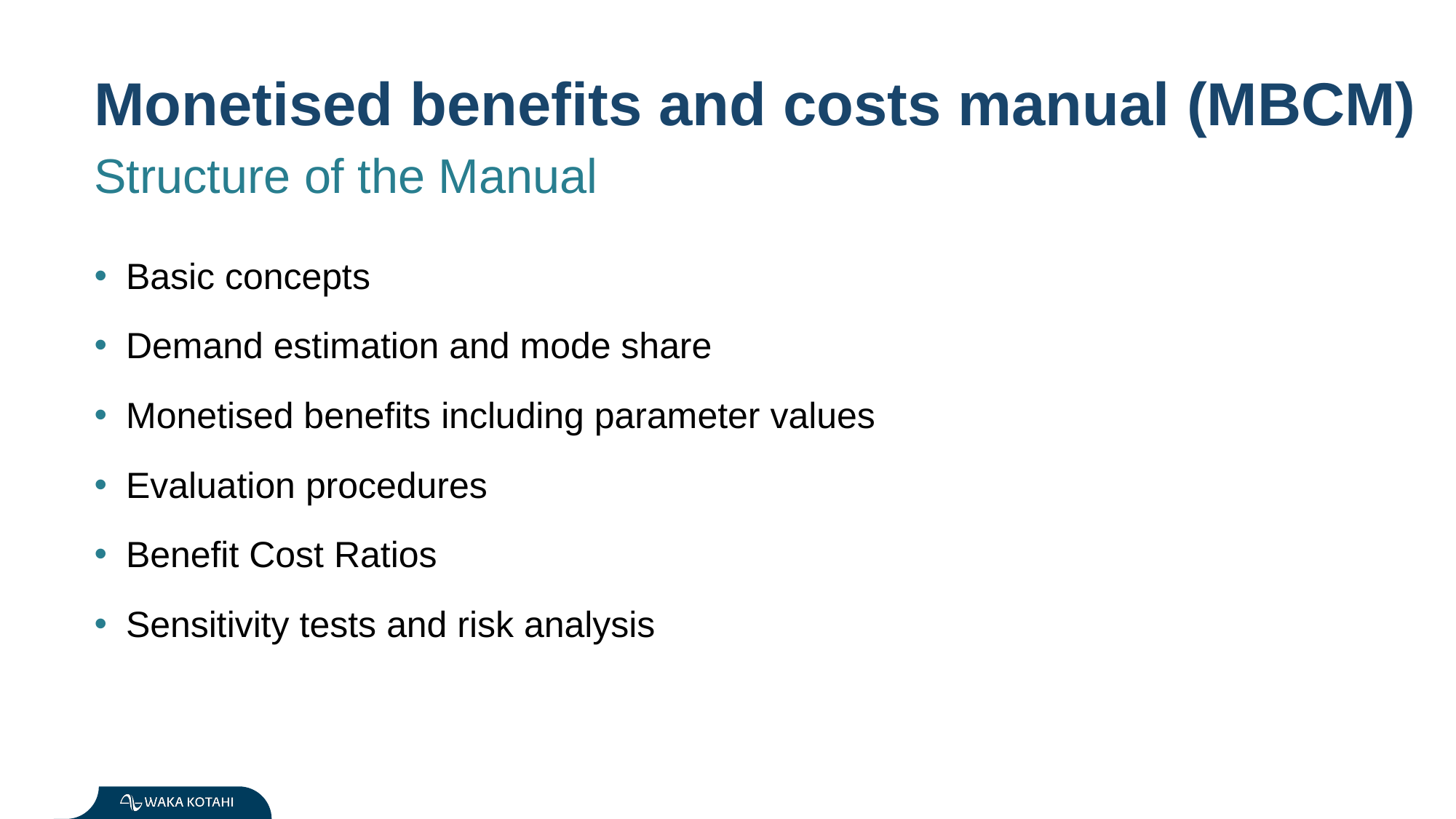

Monetised benefits and costs manual (MBCM)
Structure of the Manual
Basic concepts
Demand estimation and mode share
Monetised benefits including parameter values
Evaluation procedures
Benefit Cost Ratios
Sensitivity tests and risk analysis